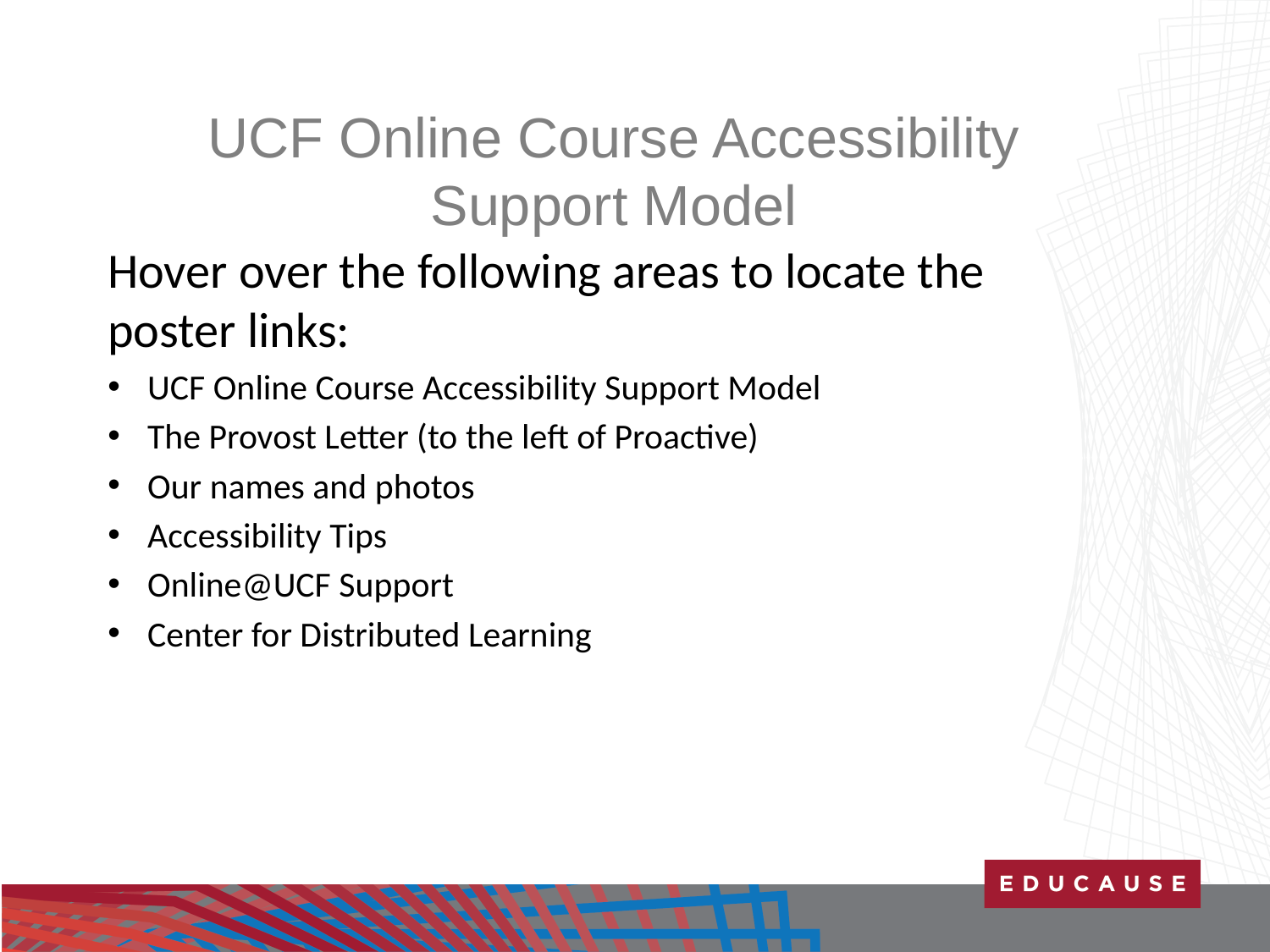

# UCF Online Course Accessibility Support Model
Hover over the following areas to locate the poster links:
UCF Online Course Accessibility Support Model
The Provost Letter (to the left of Proactive)
Our names and photos
Accessibility Tips
Online@UCF Support
Center for Distributed Learning